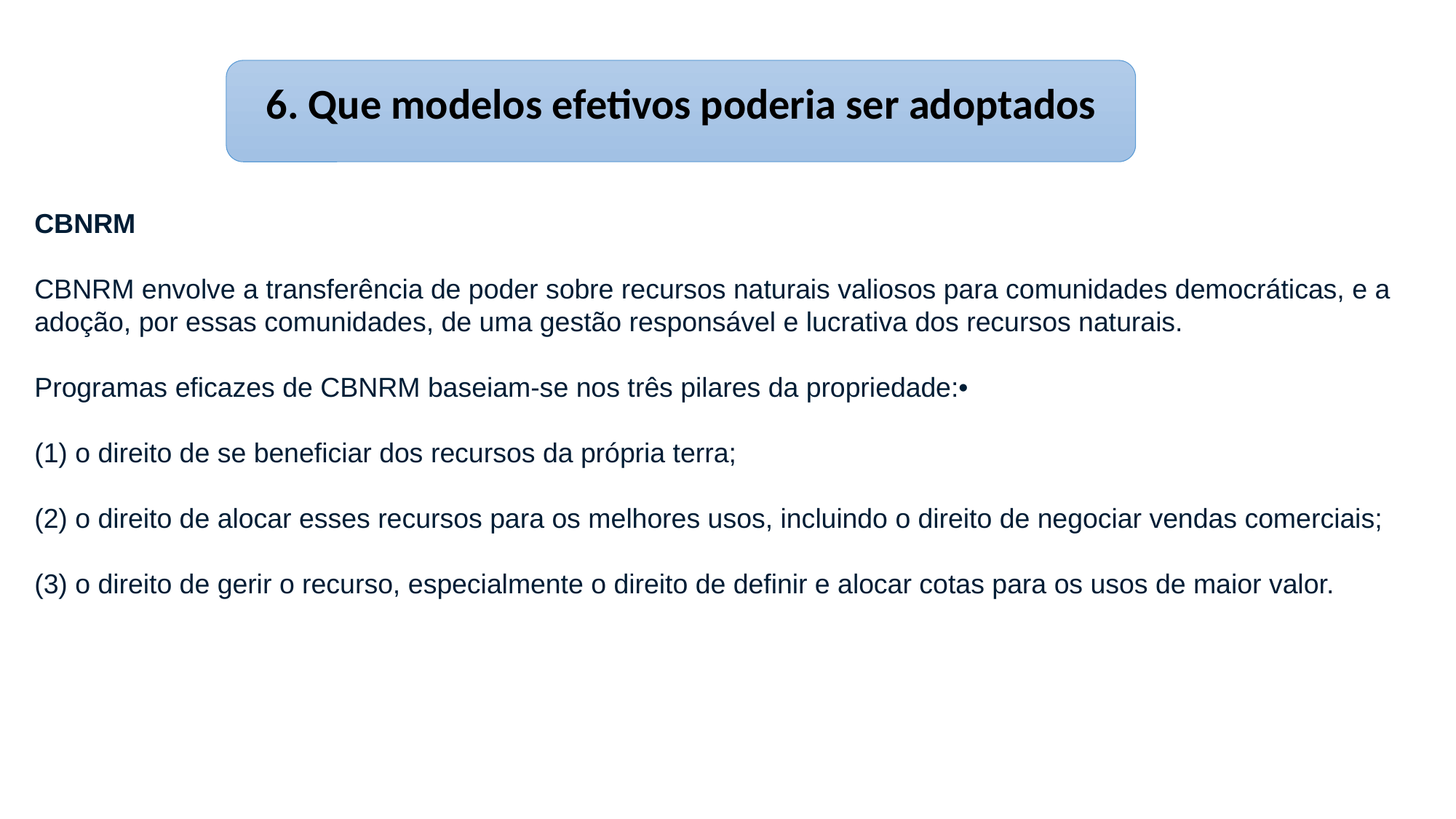

6. Que modelos efetivos poderia ser adoptados

CBNRM

CBNRM envolve a transferência de poder sobre recursos naturais valiosos para comunidades democráticas, e a adoção, por essas comunidades, de uma gestão responsável e lucrativa dos recursos naturais.

Programas eficazes de CBNRM baseiam-se nos três pilares da propriedade:•

(1) o direito de se beneficiar dos recursos da própria terra;

(2) o direito de alocar esses recursos para os melhores usos, incluindo o direito de negociar vendas comerciais;

(3) o direito de gerir o recurso, especialmente o direito de definir e alocar cotas para os usos de maior valor.